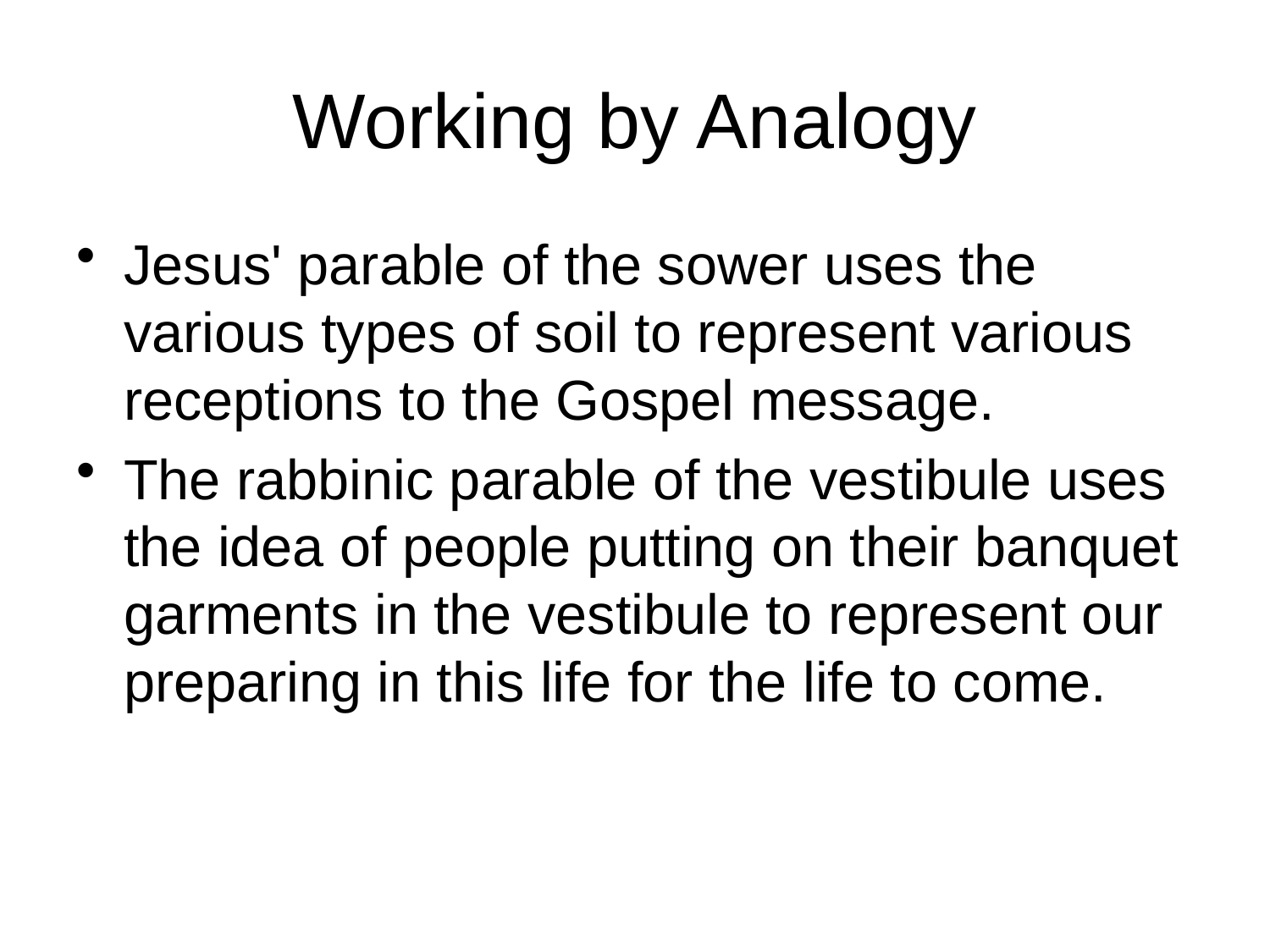

# Working by Analogy
Jesus' parable of the sower uses the various types of soil to represent various receptions to the Gospel message.
The rabbinic parable of the vestibule uses the idea of people putting on their banquet garments in the vestibule to represent our preparing in this life for the life to come.